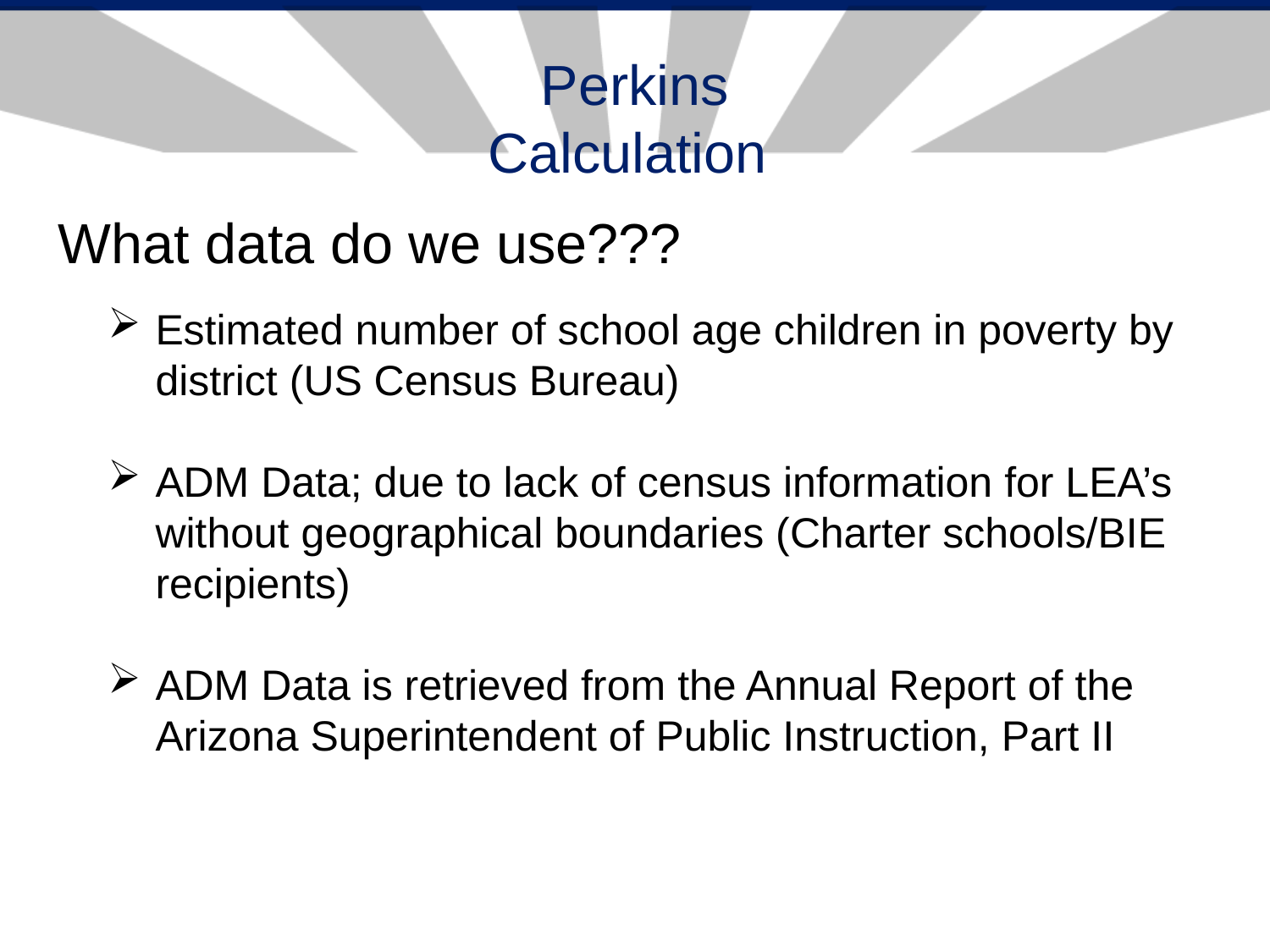

# Perkins Calculation
What data do we use???
Estimated number of school age children in poverty by district (US Census Bureau)

ADM Data; due to lack of census information for LEA’s without geographical boundaries (Charter schools/BIE recipients)

ADM Data is retrieved from the Annual Report of the Arizona Superintendent of Public Instruction, Part II